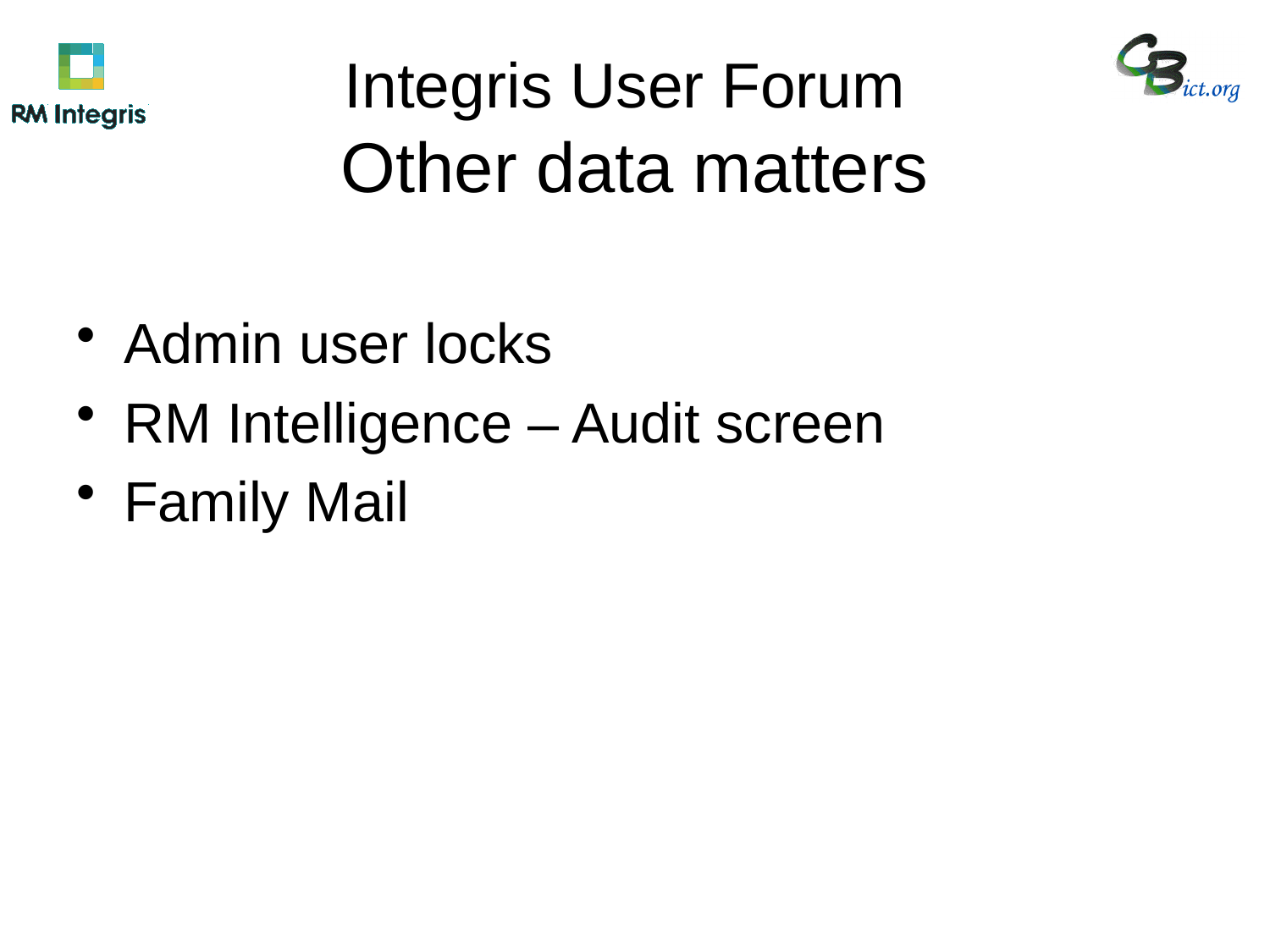

# Integris User Forum Other data matters

Admin user locks
RM Intelligence – Audit screen
Family Mail